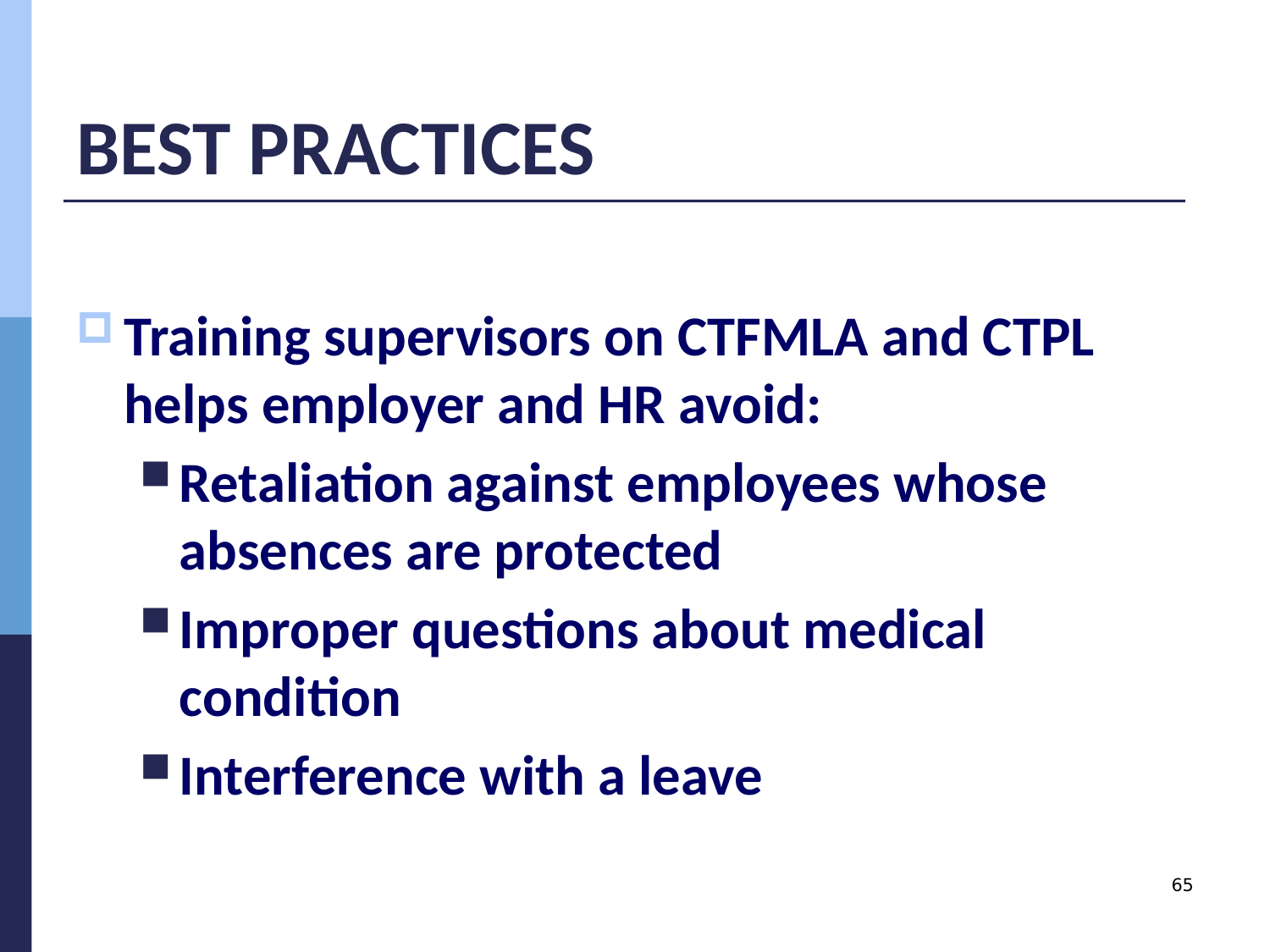

# BEST PRACTICES

Training supervisors on CTFMLA and CTPL helps employer and HR avoid:
Retaliation against employees whose absences are protected
Improper questions about medical condition
Interference with a leave

65